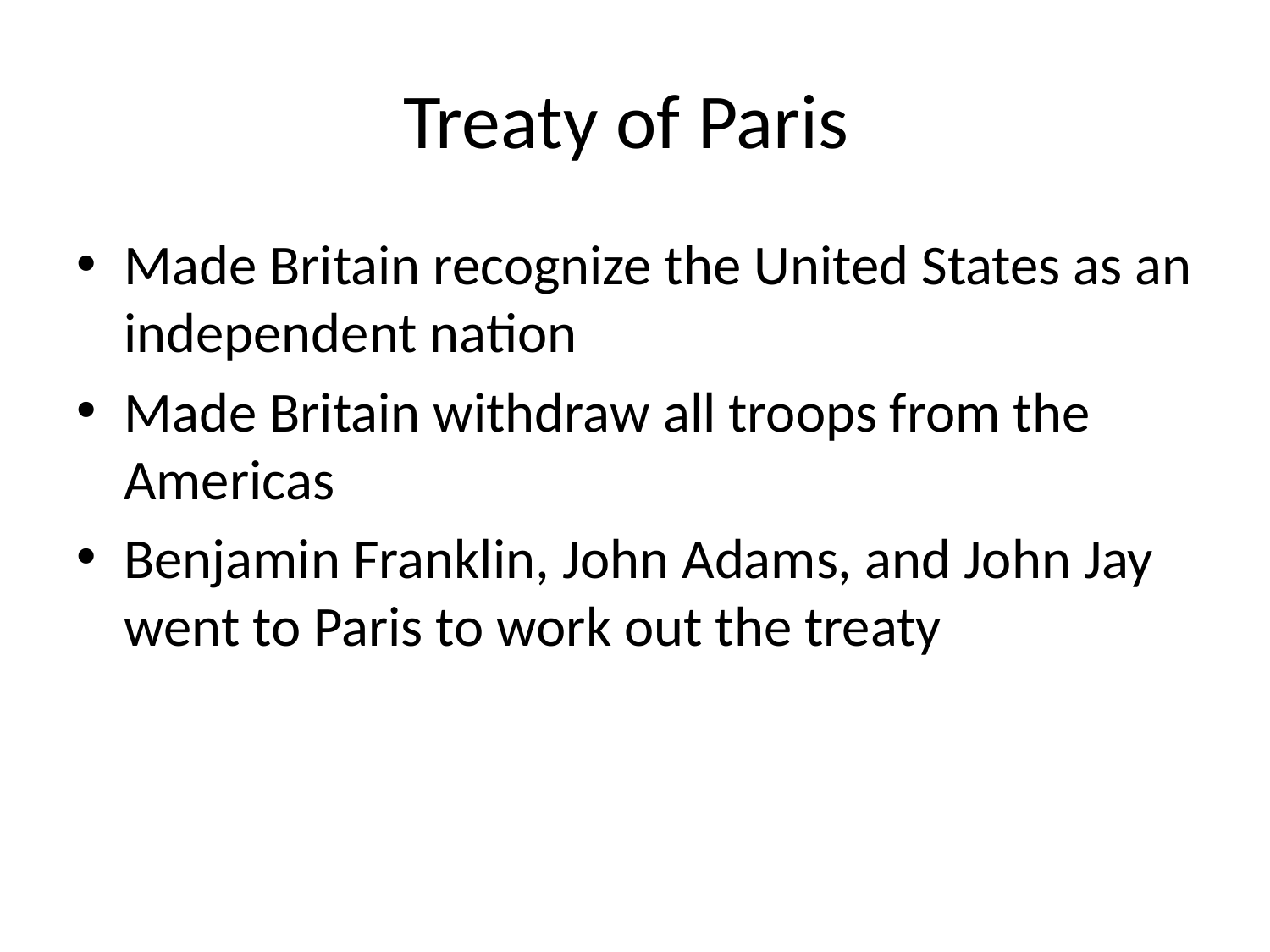

# Treaty of Paris
Made Britain recognize the United States as an independent nation
Made Britain withdraw all troops from the Americas
Benjamin Franklin, John Adams, and John Jay went to Paris to work out the treaty